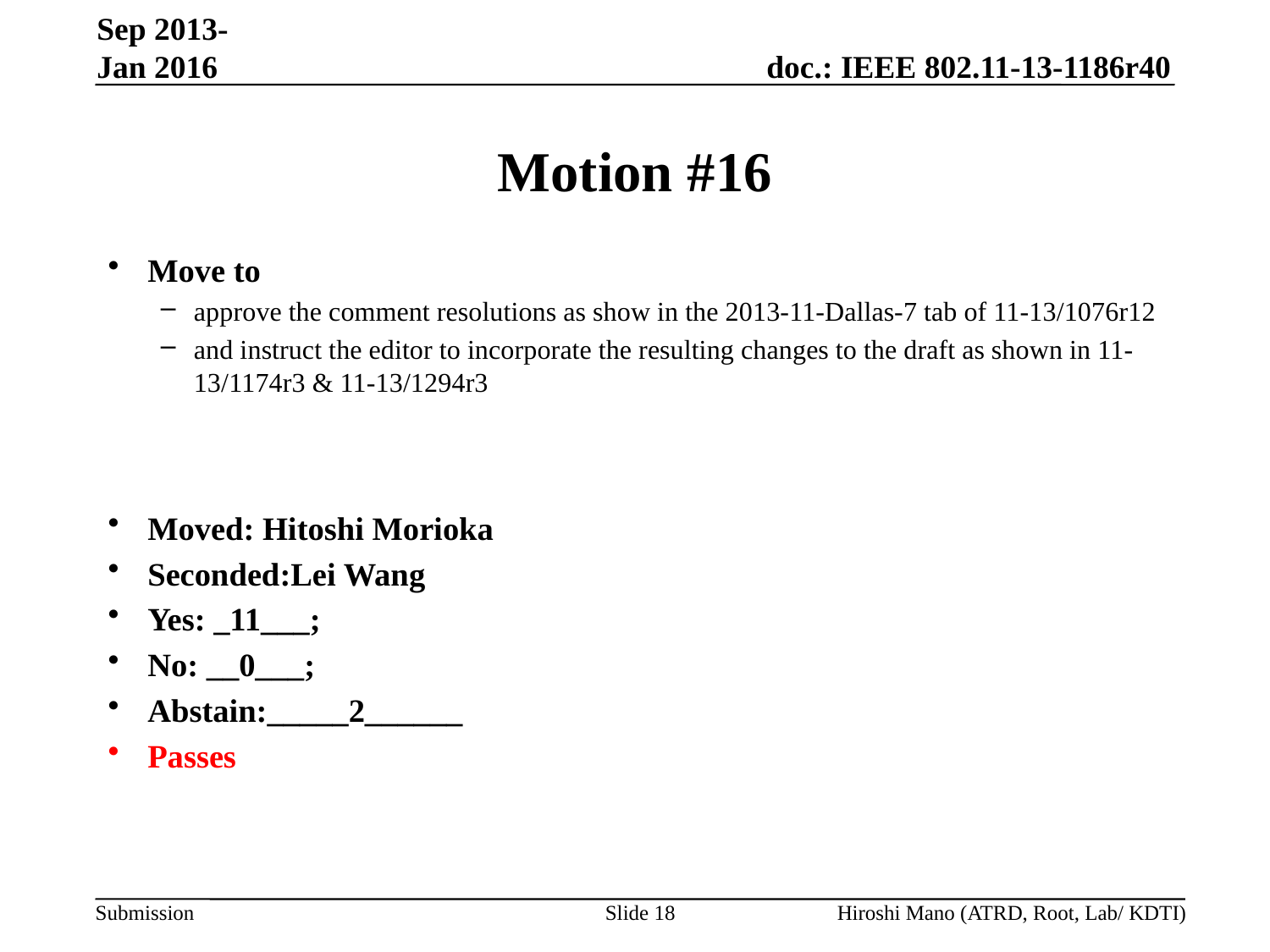

Sep 2013-Jan 2016
# Motion #16
Move to
approve the comment resolutions as show in the 2013-11-Dallas-7 tab of 11-13/1076r12
and instruct the editor to incorporate the resulting changes to the draft as shown in 11-13/1174r3 & 11-13/1294r3

Moved: Hitoshi Morioka
Seconded:Lei Wang
Yes: _11___;
No: __0___;
Abstain:_____2______
Passes

Slide 18
Hiroshi Mano (ATRD, Root, Lab/ KDTI)